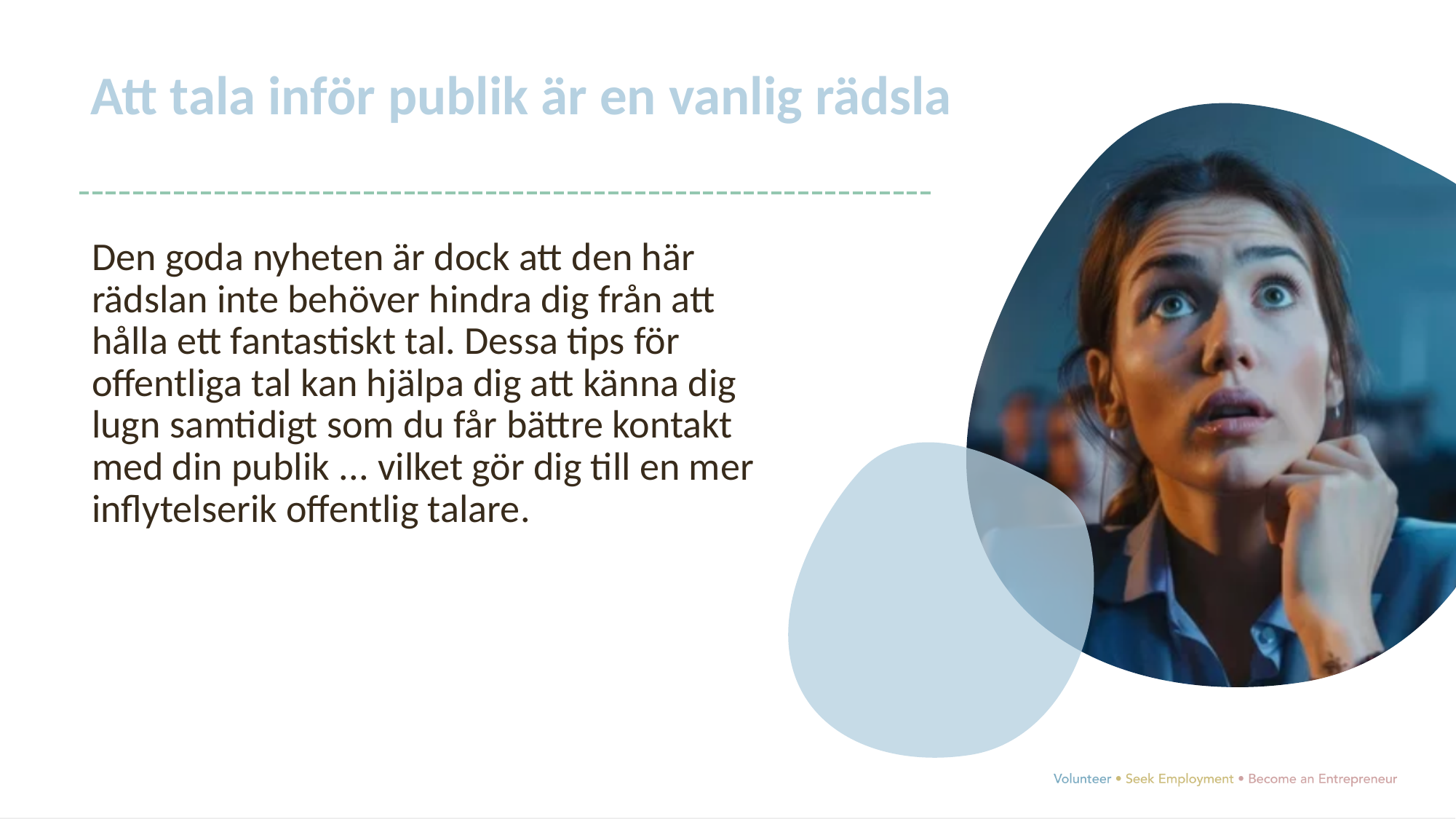

Att tala inför publik är en vanlig rädsla

Den goda nyheten är dock att den här rädslan inte behöver hindra dig från att hålla ett fantastiskt tal. Dessa tips för offentliga tal kan hjälpa dig att känna dig lugn samtidigt som du får bättre kontakt med din publik ... vilket gör dig till en mer inflytelserik offentlig talare.